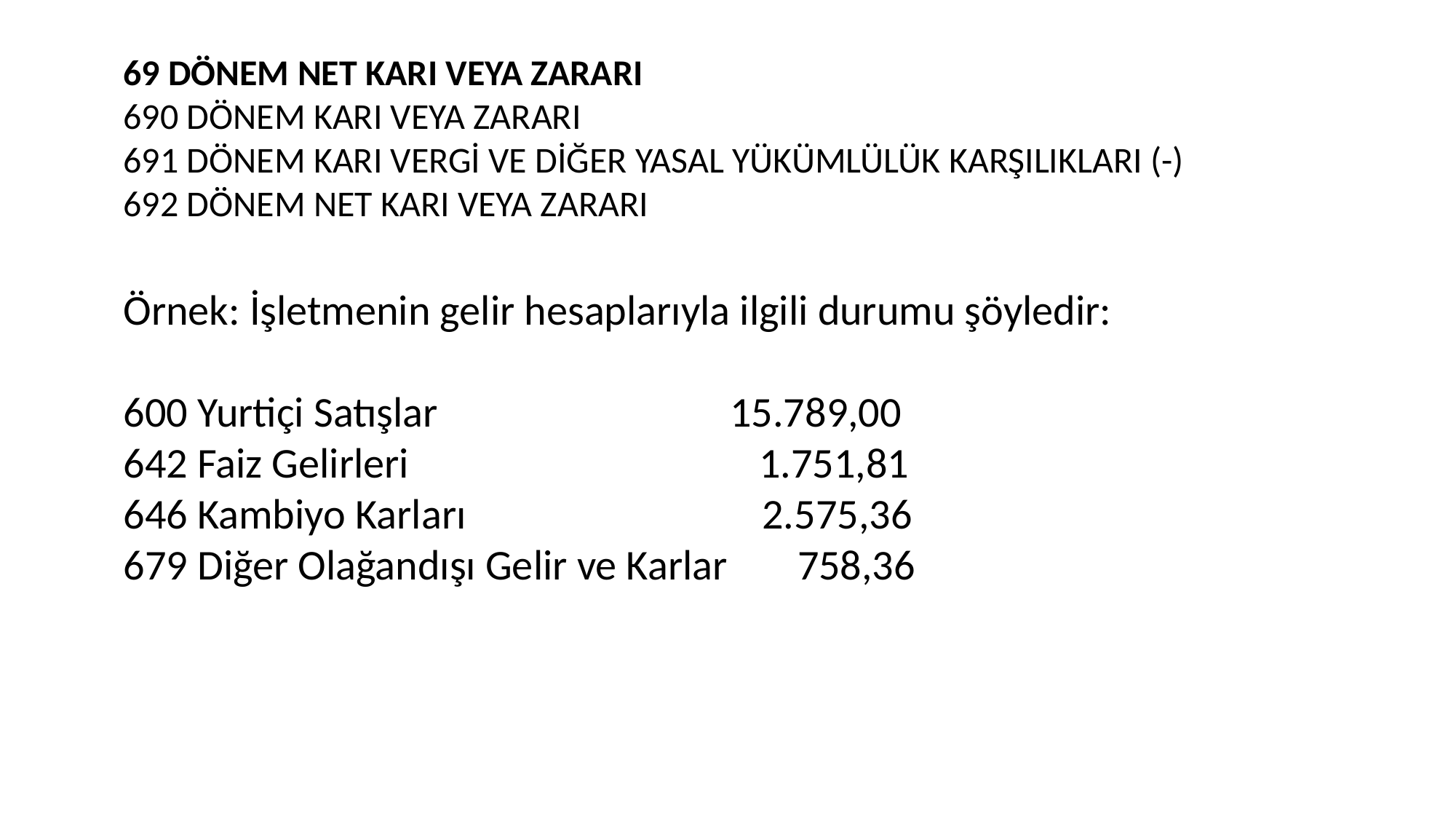

69 DÖNEM NET KARI VEYA ZARARI
690 DÖNEM KARI VEYA ZARARI
691 DÖNEM KARI VERGİ VE DİĞER YASAL YÜKÜMLÜLÜK KARŞILIKLARI (-)
692 DÖNEM NET KARI VEYA ZARARI
Örnek: İşletmenin gelir hesaplarıyla ilgili durumu şöyledir:

600 Yurtiçi Satışlar	                             15.789,00
642 Faiz Gelirleri	                                1.751,81
646 Kambiyo Karları	                     2.575,36
679 Diğer Olağandışı Gelir ve Karlar	  758,36